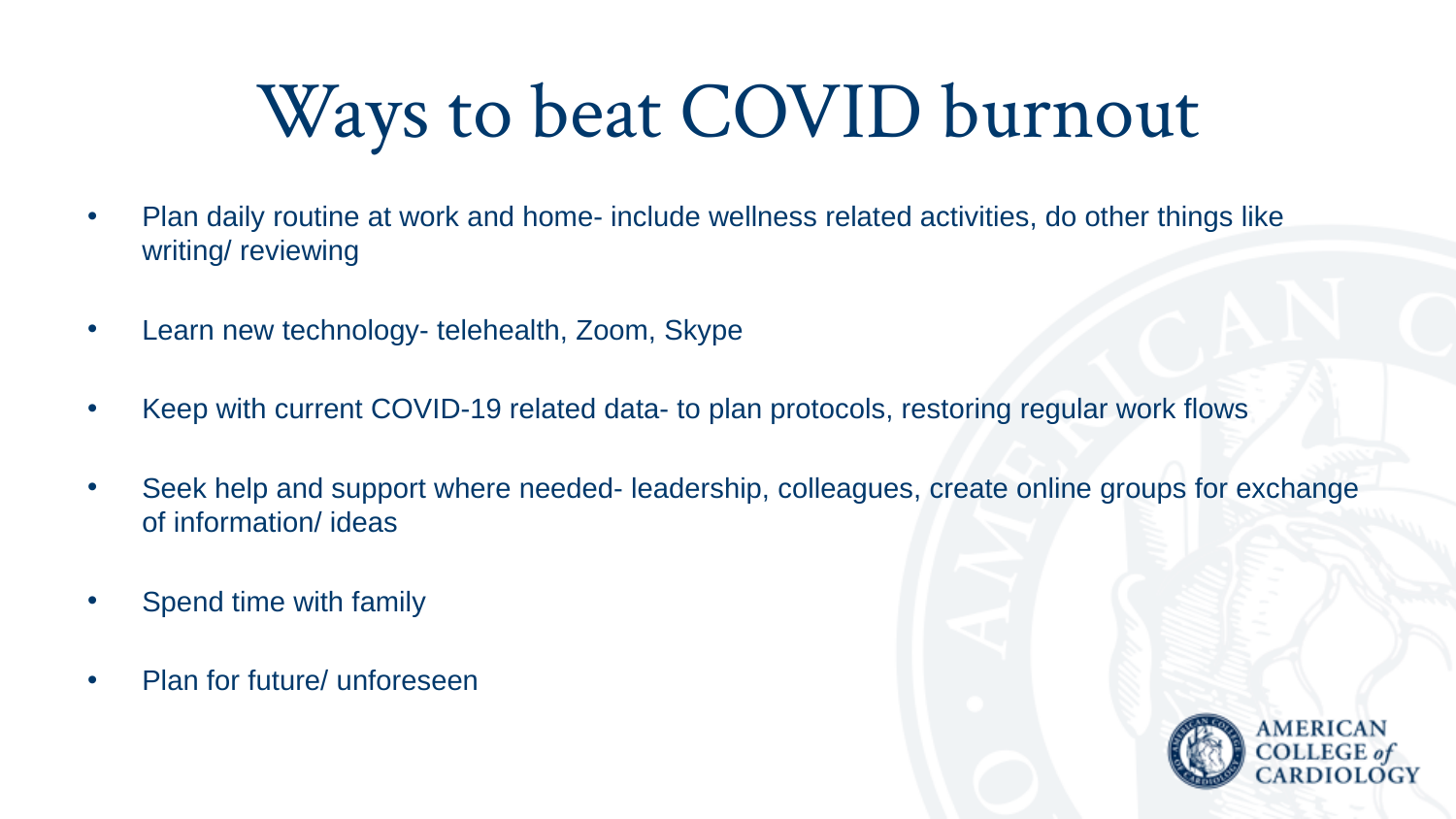

# Ways to beat COVID burnout
Plan daily routine at work and home- include wellness related activities, do other things like writing/ reviewing

Learn new technology- telehealth, Zoom, Skype

Keep with current COVID-19 related data- to plan protocols, restoring regular work flows

Seek help and support where needed- leadership, colleagues, create online groups for exchange of information/ ideas

Spend time with family

Plan for future/ unforeseen